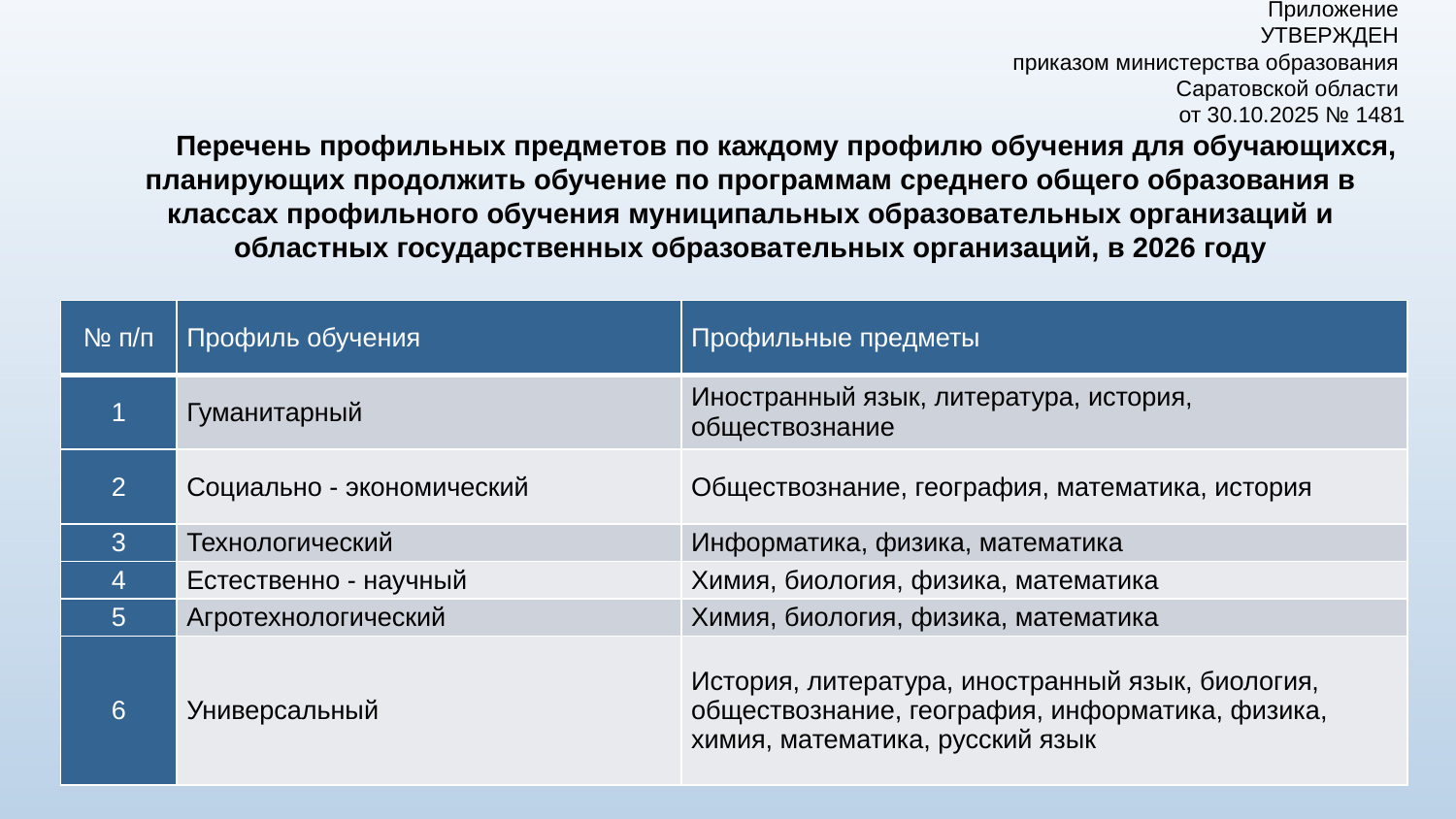

# Приложение
УТВЕРЖДЕН
приказом министерства образования
Саратовской области
от 30.10.2025 № 1481
Перечень профильных предметов по каждому профилю обучения для обучающихся, планирующих продолжить обучение по программам среднего общего образования в классах профильного обучения муниципальных образовательных организаций и областных государственных образовательных организаций, в 2026 году

| № п/п | Профиль обучения | Профильные предметы |
| --- | --- | --- |
| 1 | Гуманитарный | Иностранный язык, литература, история, обществознание |
| 2 | Социально - экономический | Обществознание, география, математика, история |
| 3 | Технологический | Информатика, физика, математика |
| 4 | Естественно - научный | Химия, биология, физика, математика |
| 5 | Агротехнологический | Химия, биология, физика, математика |
| 6 | Универсальный | История, литература, иностранный язык, биология, обществознание, география, информатика, физика, химия, математика, русский язык |